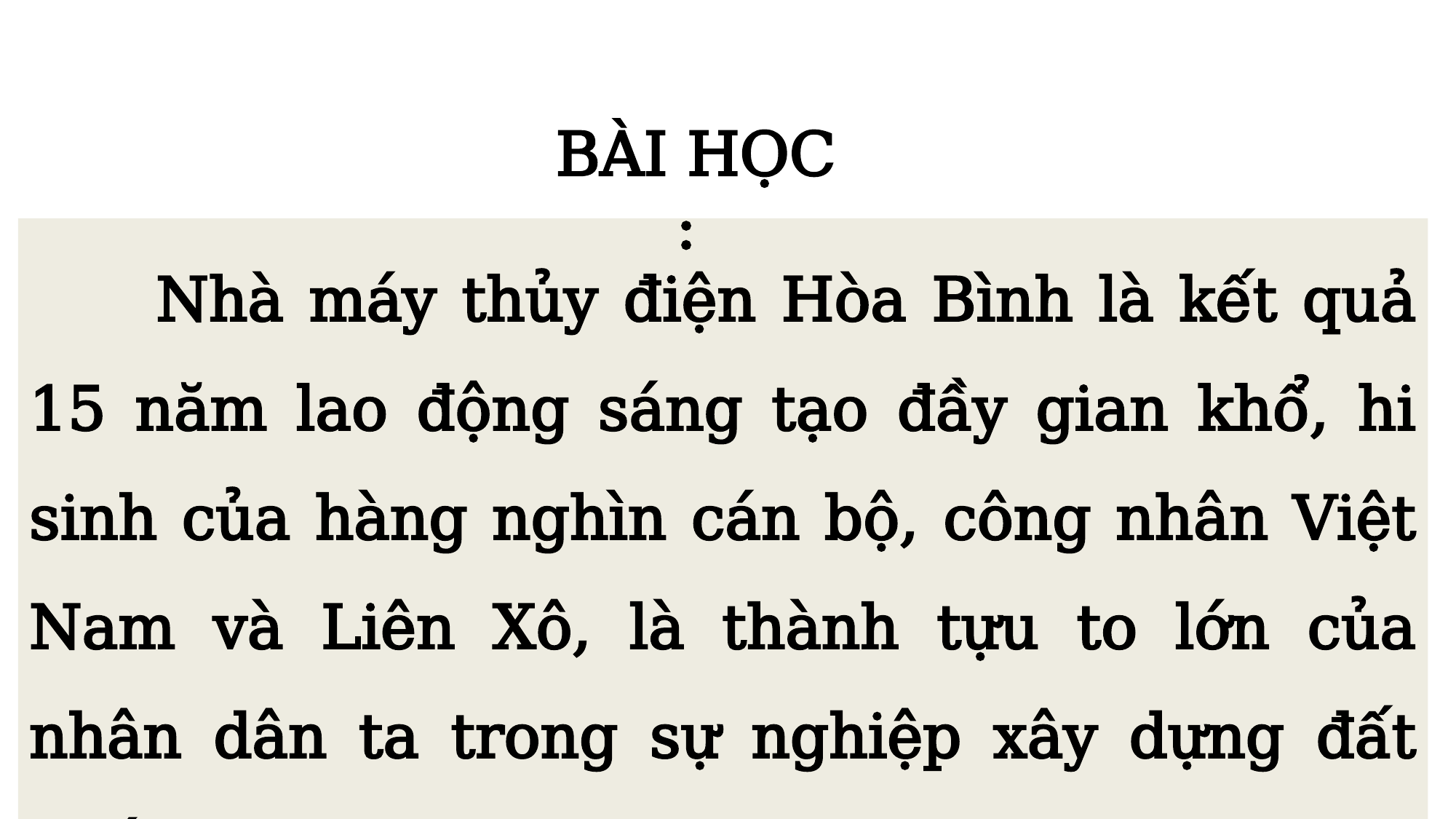

BÀI HỌC :
     Nhà máy thủy điện Hòa Bình là kết quả 15 năm lao động sáng tạo đầy gian khổ, hi sinh của hàng nghìn cán bộ, công nhân Việt Nam và Liên Xô, là thành tựu to lớn của nhân dân ta trong sự nghiệp xây dựng đất nước.